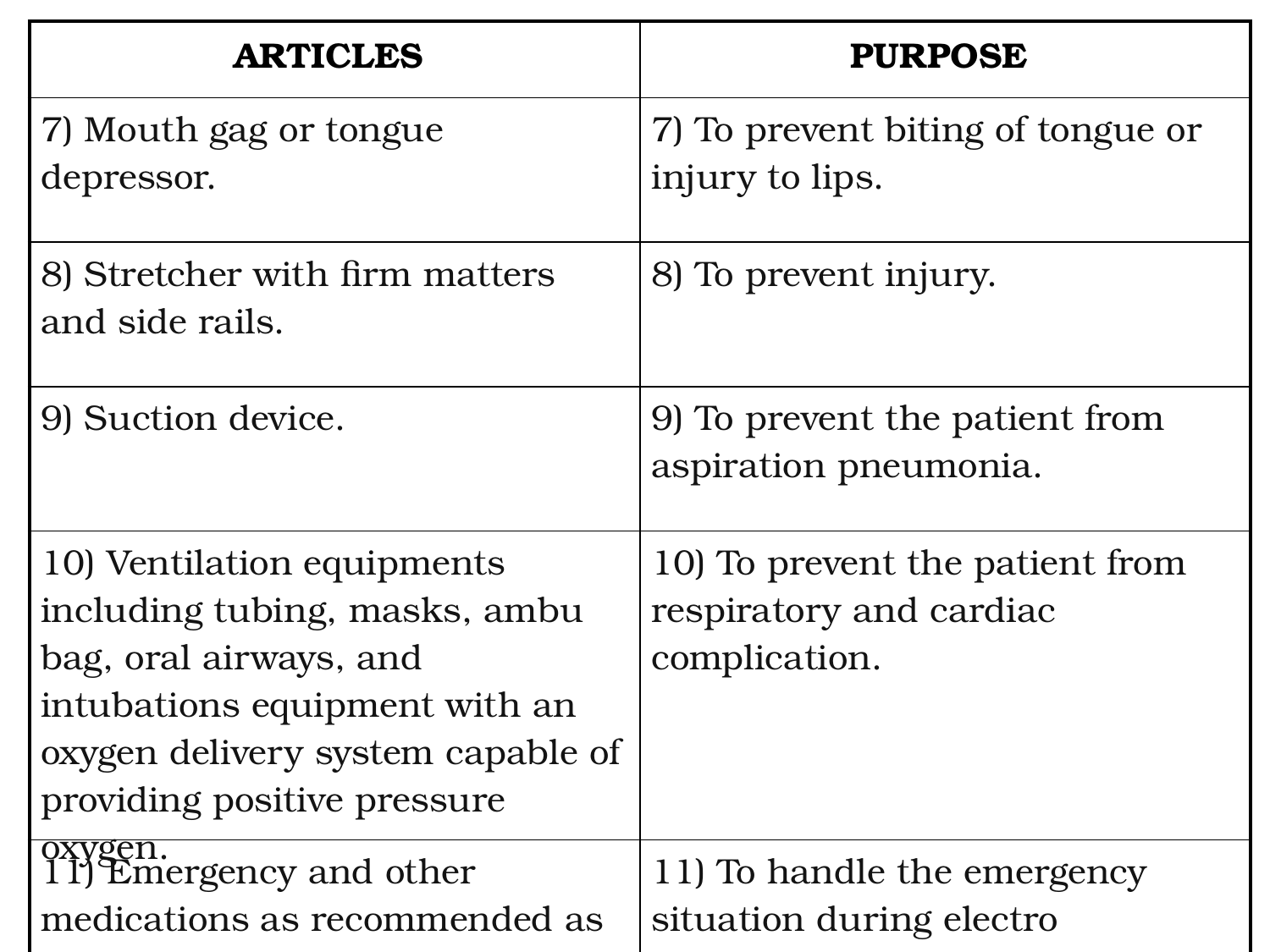

| ARTICLES | PURPOSE |
| --- | --- |
| 7) Mouth gag or tongue depressor. | 7) To prevent biting of tongue or injury to lips. |
| 8) Stretcher with firm matters and side rails. | 8) To prevent injury. |
| 9) Suction device. | 9) To prevent the patient from aspiration pneumonia. |
| 10) Ventilation equipments including tubing, masks, ambu bag, oral airways, and intubations equipment with an oxygen delivery system capable of providing positive pressure oxygen. | 10) To prevent the patient from respiratory and cardiac complication. |
| 11) Emergency and other medications as recommended as recommended by anesthesia staff. | 11) To handle the emergency situation during electro convulsive therapy. |